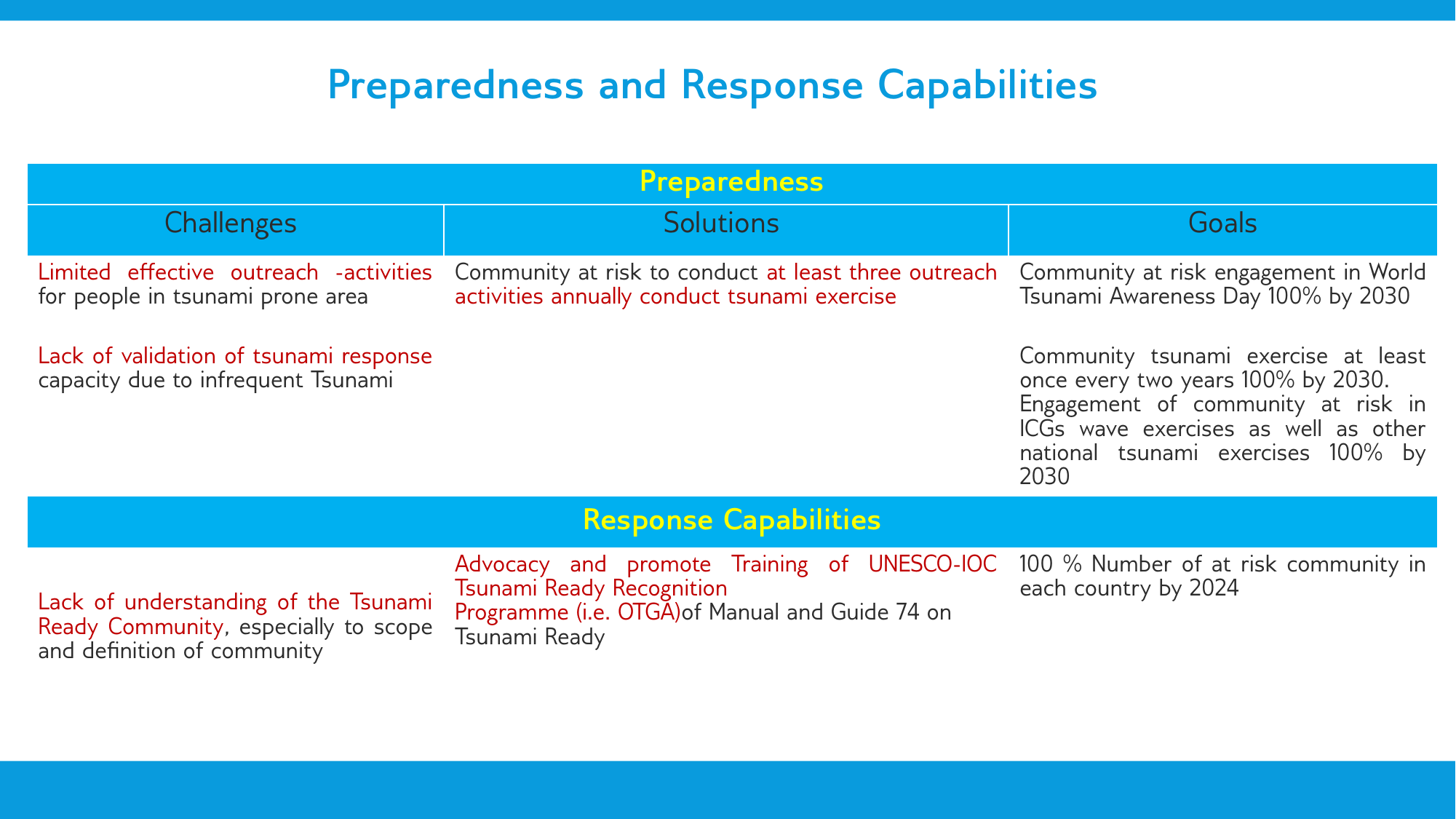

Preparedness and Response Capabilities
| Preparedness |  |  |
| --- | --- | --- |
| Challenges | Solutions | Goals |
| Limited effective outreach -activities for people in tsunami prone area | Community at risk to conduct at least three outreach activities annually conduct tsunami exercise | Community at risk engagement in World Tsunami Awareness Day 100% by 2030 |
| Lack of validation of tsunami response capacity due to infrequent Tsunami |  | Community tsunami exercise at least once every two years 100% by 2030. Engagement of community at risk in ICGs wave exercises as well as other national tsunami exercises 100% by 2030 |
| Response Capabilities |  |  |
| Lack of understanding of the Tsunami Ready Community, especially to scope and definition of community | Advocacy and promote Training of UNESCO-IOC Tsunami Ready Recognition Programme (i.e. OTGA)of Manual and Guide 74 on Tsunami Ready | 100 % Number of at risk community in each country by 2024 |
|  |  |  |